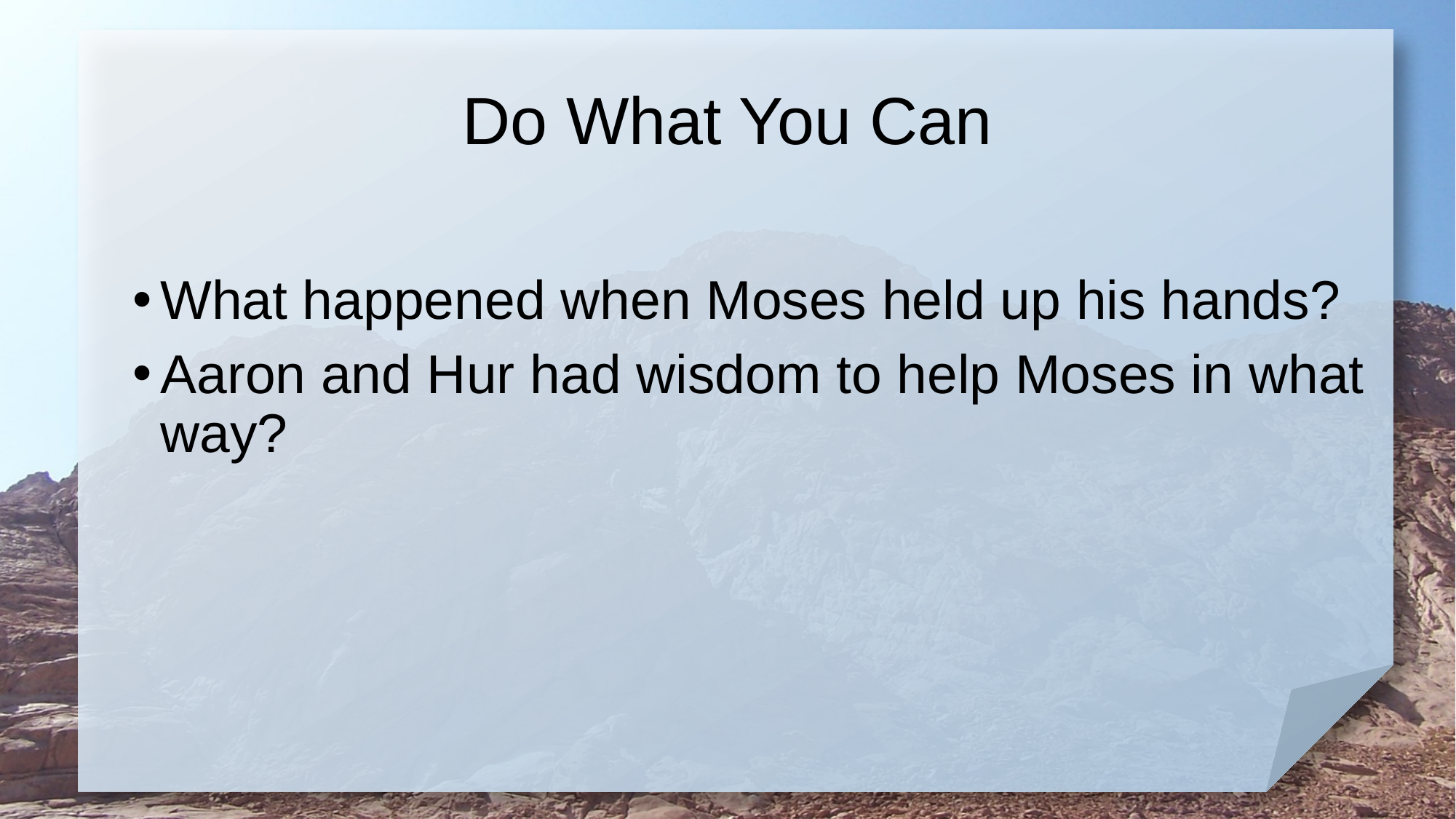

# Do What You Can
What happened when Moses held up his hands?
Aaron and Hur had wisdom to help Moses in what way?